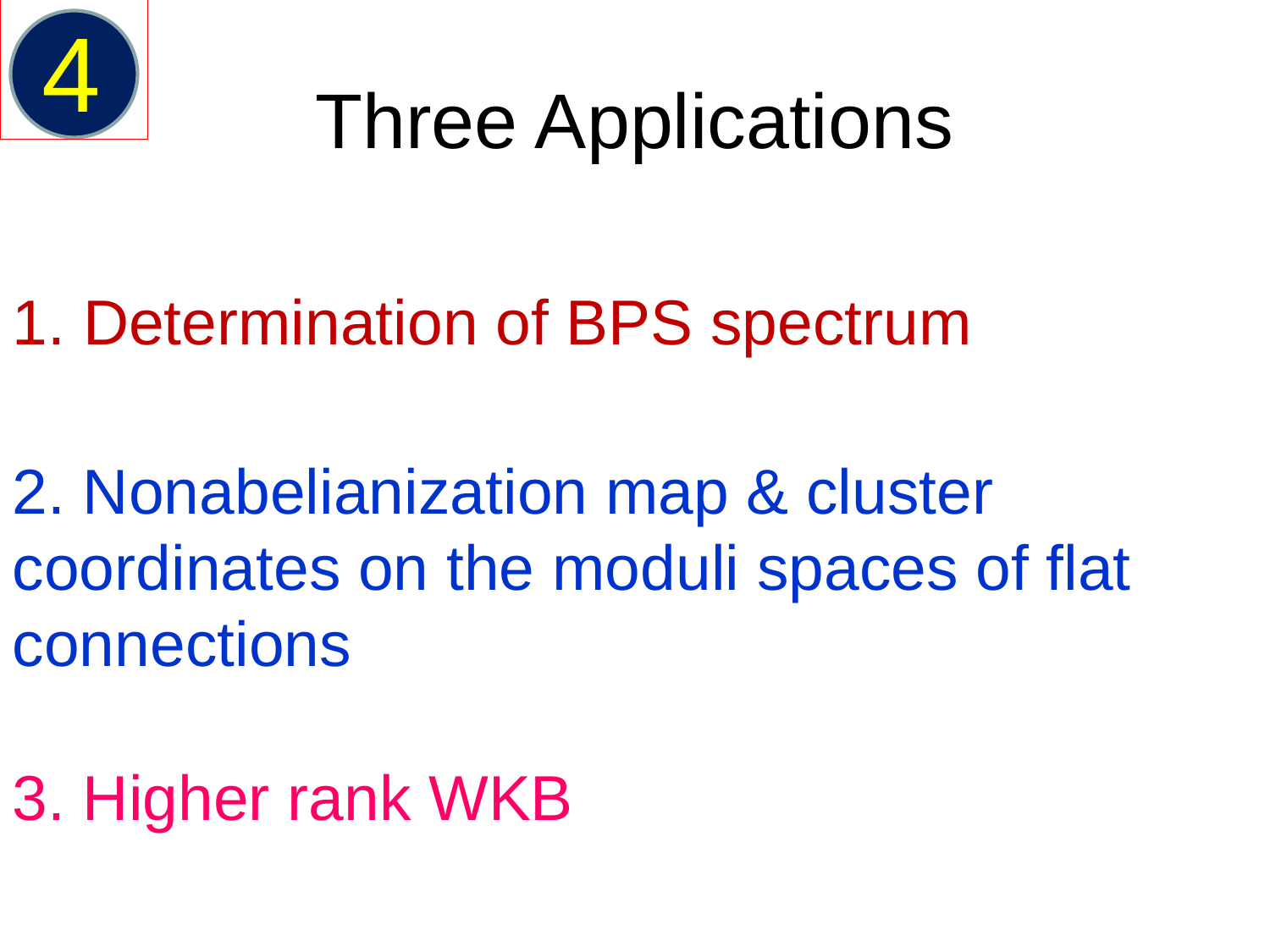

4

# Three Applications
1. Determination of BPS spectrum
2. Nonabelianization map & cluster coordinates on the moduli spaces of flat connections
3. Higher rank WKB